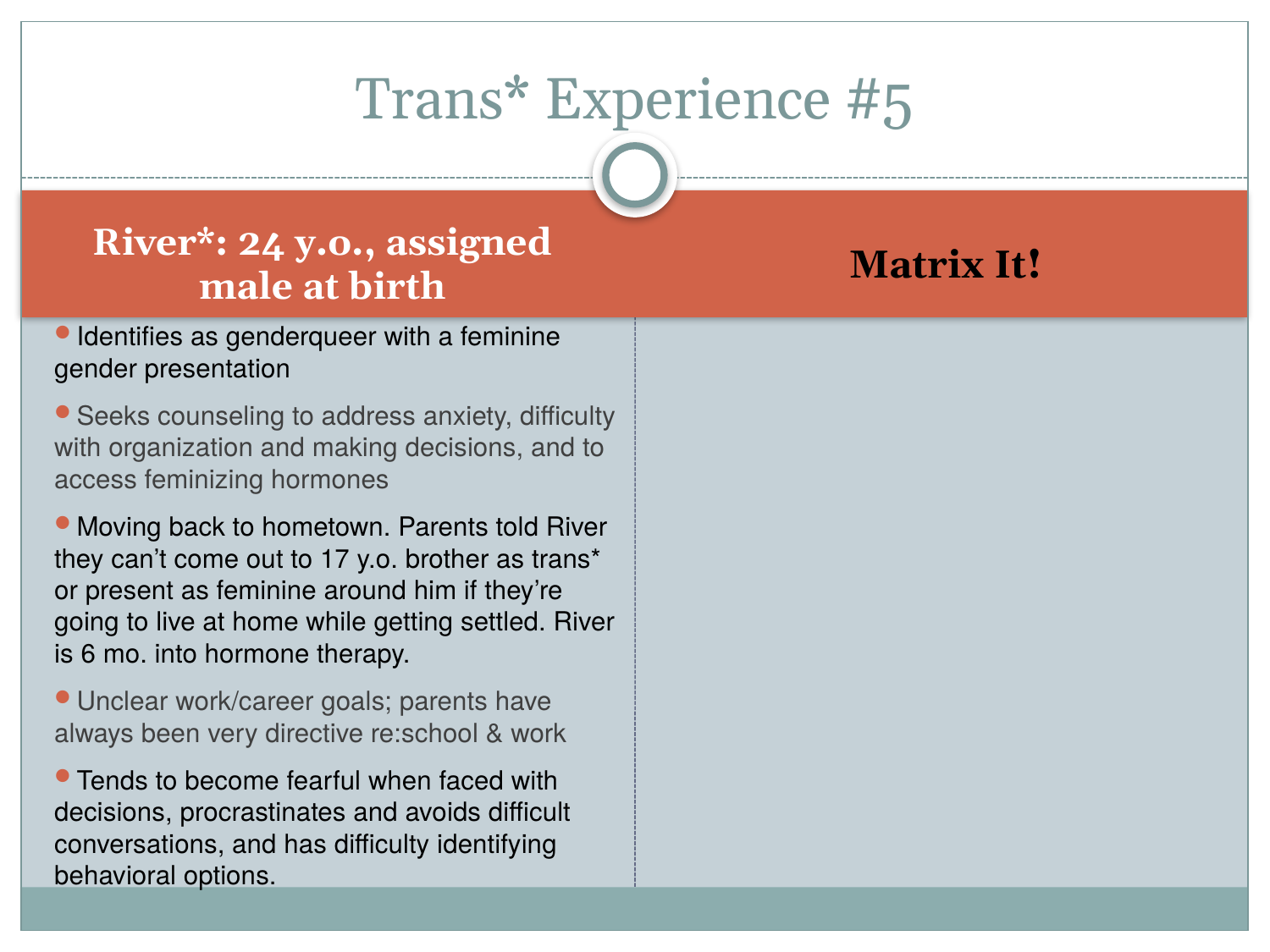

# Trans* Experience #5
River*: 24 y.o., assigned male at birth
Matrix It!
Identifies as genderqueer with a feminine gender presentation
Seeks counseling to address anxiety, difficulty with organization and making decisions, and to access feminizing hormones
Moving back to hometown. Parents told River they can’t come out to 17 y.o. brother as trans* or present as feminine around him if they’re going to live at home while getting settled. River is 6 mo. into hormone therapy.
Unclear work/career goals; parents have always been very directive re:school & work
Tends to become fearful when faced with decisions, procrastinates and avoids difficult conversations, and has difficulty identifying behavioral options.